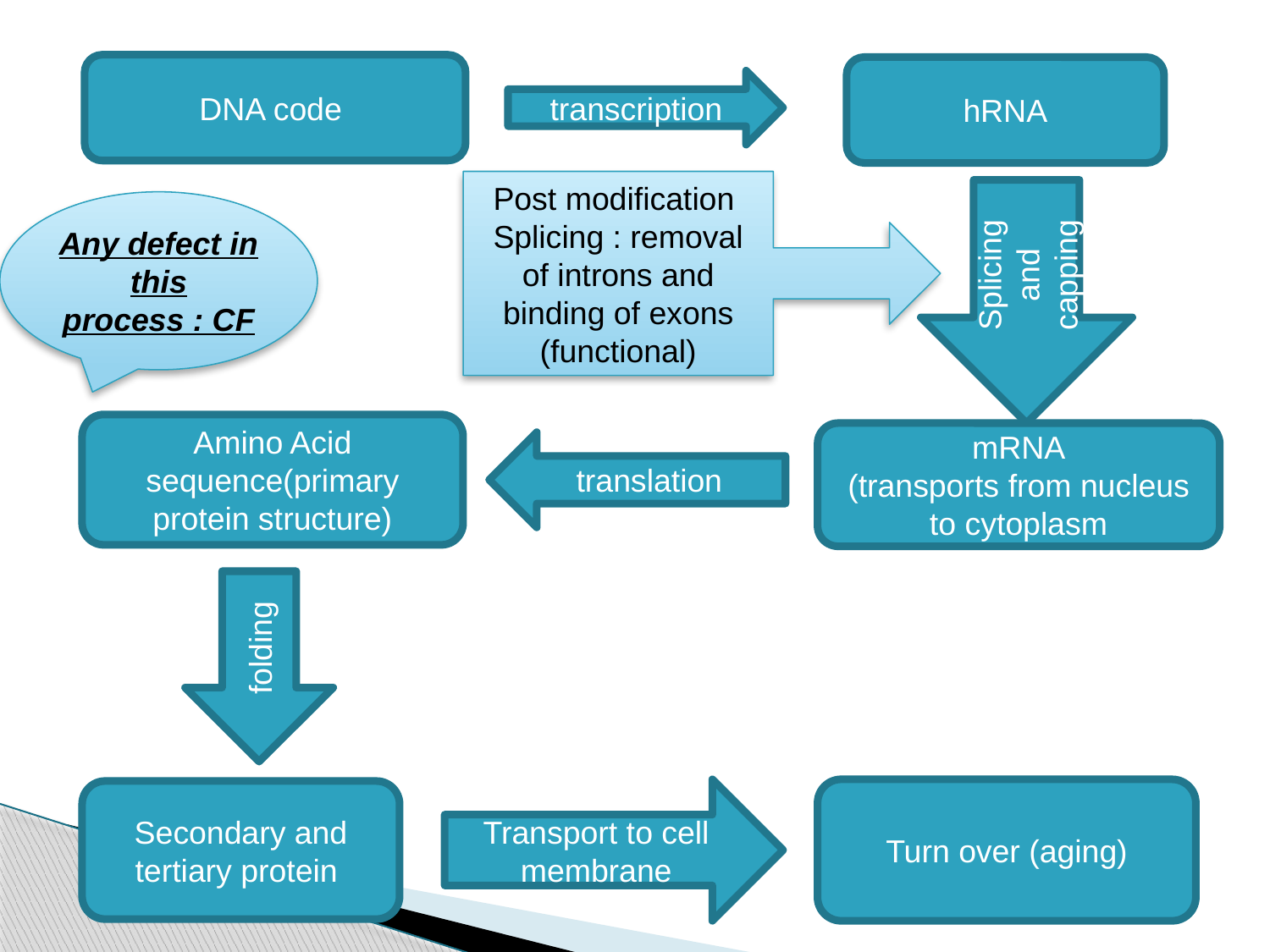

#
DNA code
hRNA
transcription
Post modification
Splicing : removal of introns and binding of exons (functional)
Any defect in this process : CF
Splicing and capping

Amino Acid sequence(primary protein structure)
mRNA
(transports from nucleus to cytoplasm
translation
folding
Turn over (aging)
Transport to cell membrane
Secondary and tertiary protein